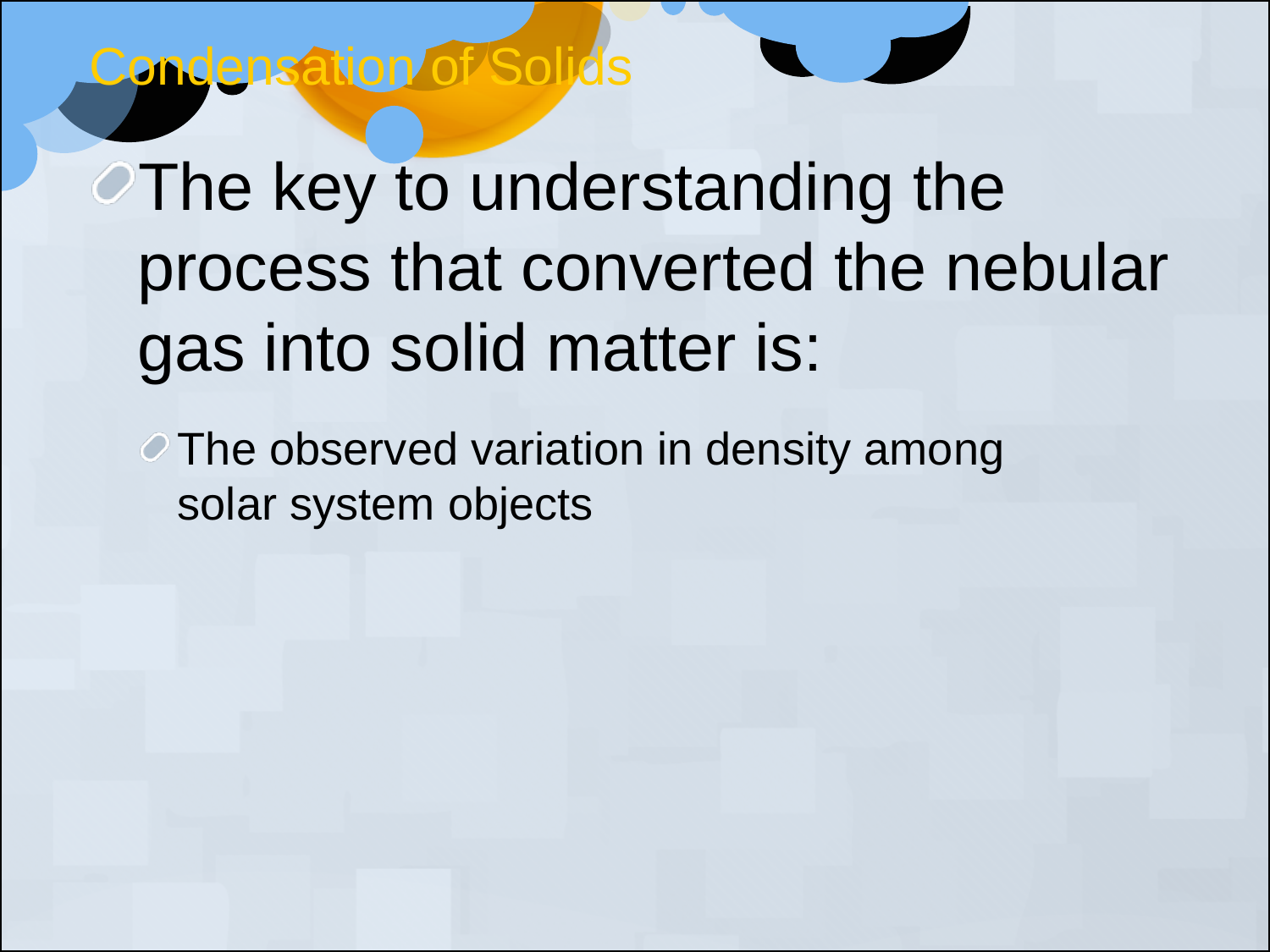

Condensation of Solids
The key to understanding the process that converted the nebular gas into solid matter is:
The observed variation in density among
solar system objects